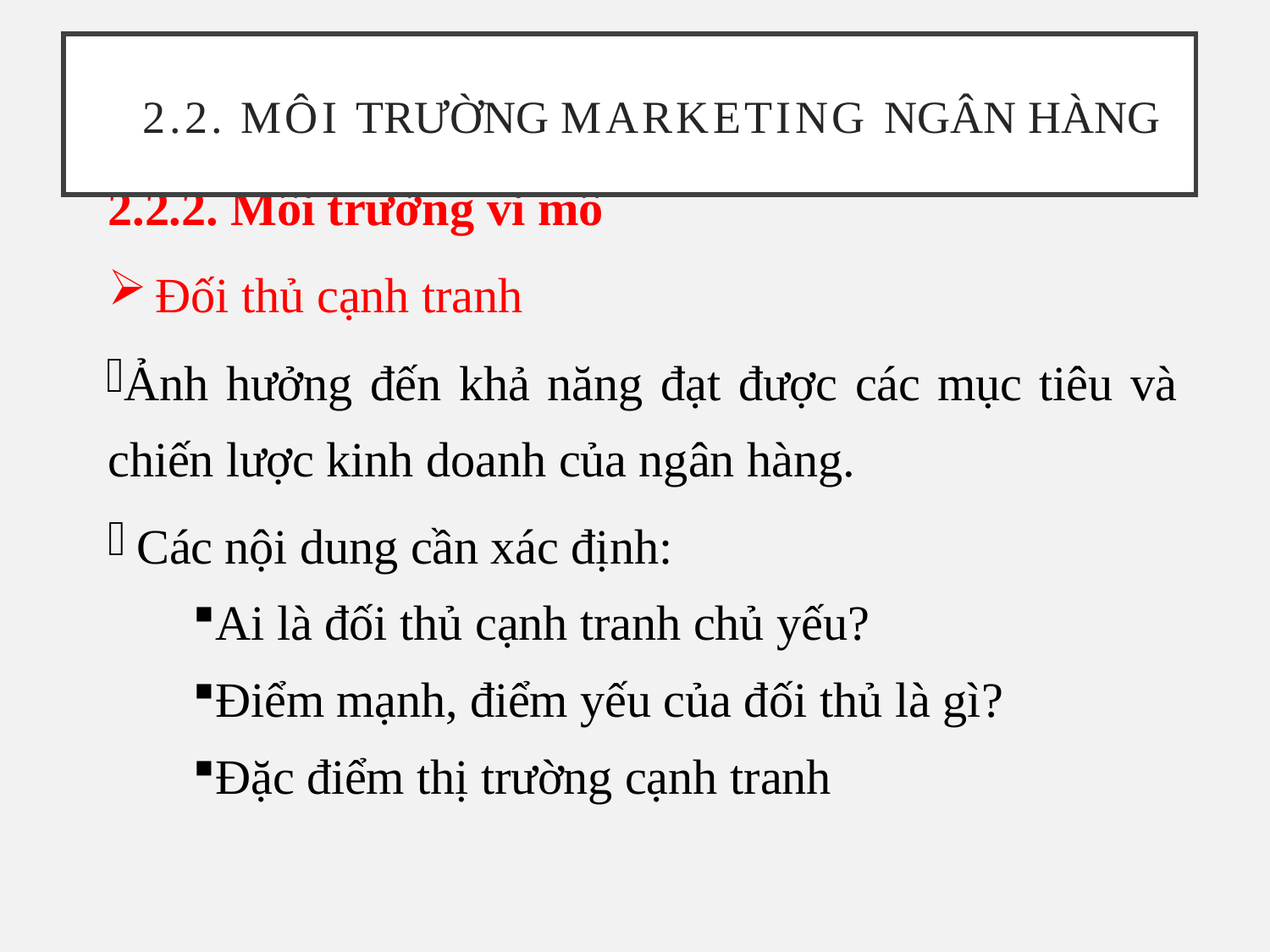

# 2.2. Môi trường Marketing ngân hàng
2.2.2. Môi trường vi mô
Đối thủ cạnh tranh
Ảnh hưởng đến khả năng đạt được các mục tiêu và  chiến lược kinh doanh của ngân hàng.
Các nội dung cần xác định:
Ai là đối thủ cạnh tranh chủ yếu?
Điểm mạnh, điểm yếu của đối thủ là gì?
Đặc điểm thị trường cạnh tranh